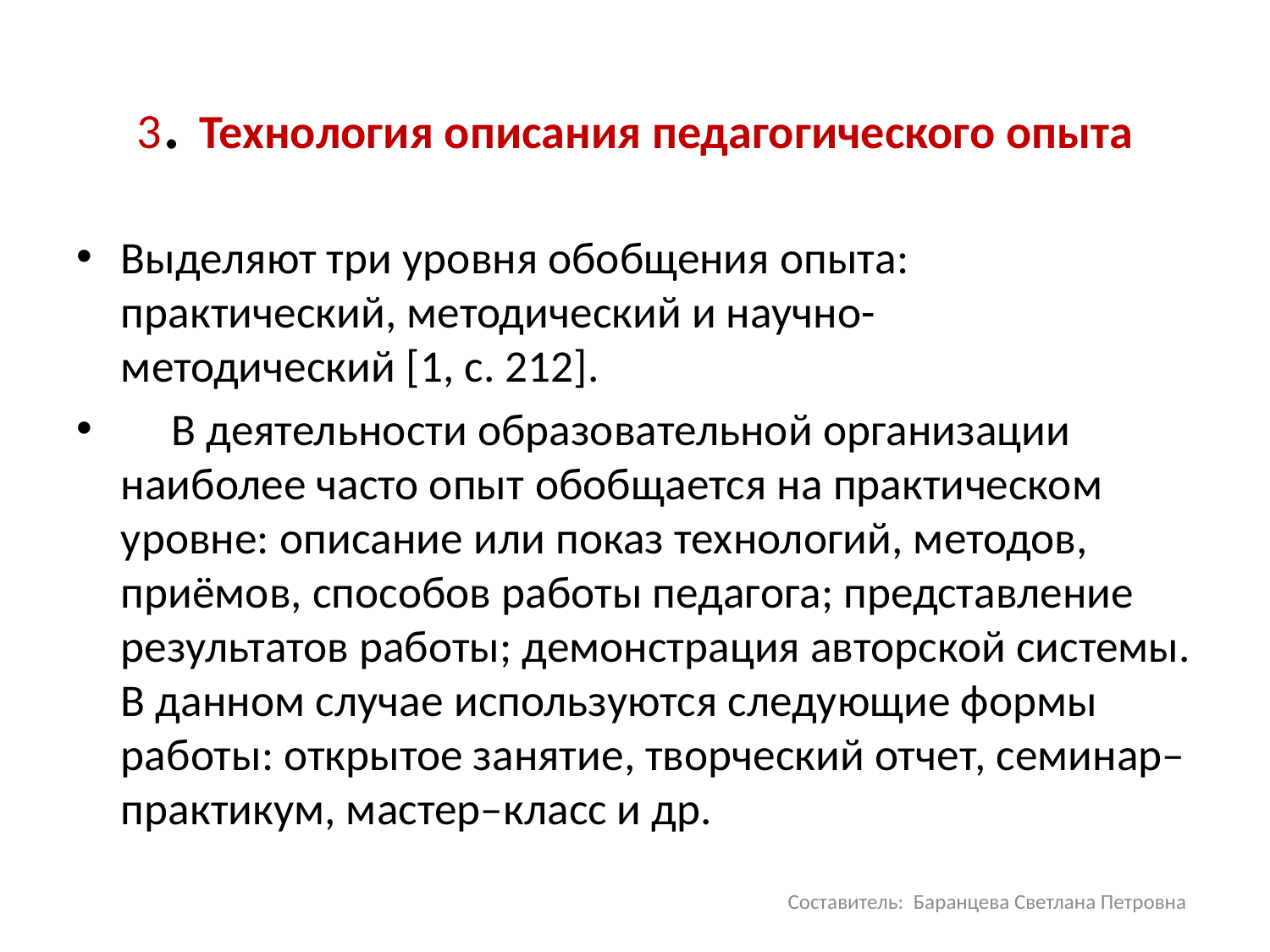

# 3. Технология описания педагогического опыта
Выделяют три уровня обобщения опыта: практический, методический и научно-методический [1, с. 212].
     В деятельности образовательной организации наиболее часто опыт обобщается на практическом уровне: описание или показ технологий, методов, приёмов, способов работы педагога; представление результатов работы; демонстрация авторской системы. В данном случае используются следующие формы работы: открытое занятие, творческий отчет, семинар–практикум, мастер–класс и др.

Составитель:  Баранцева Светлана Петровна